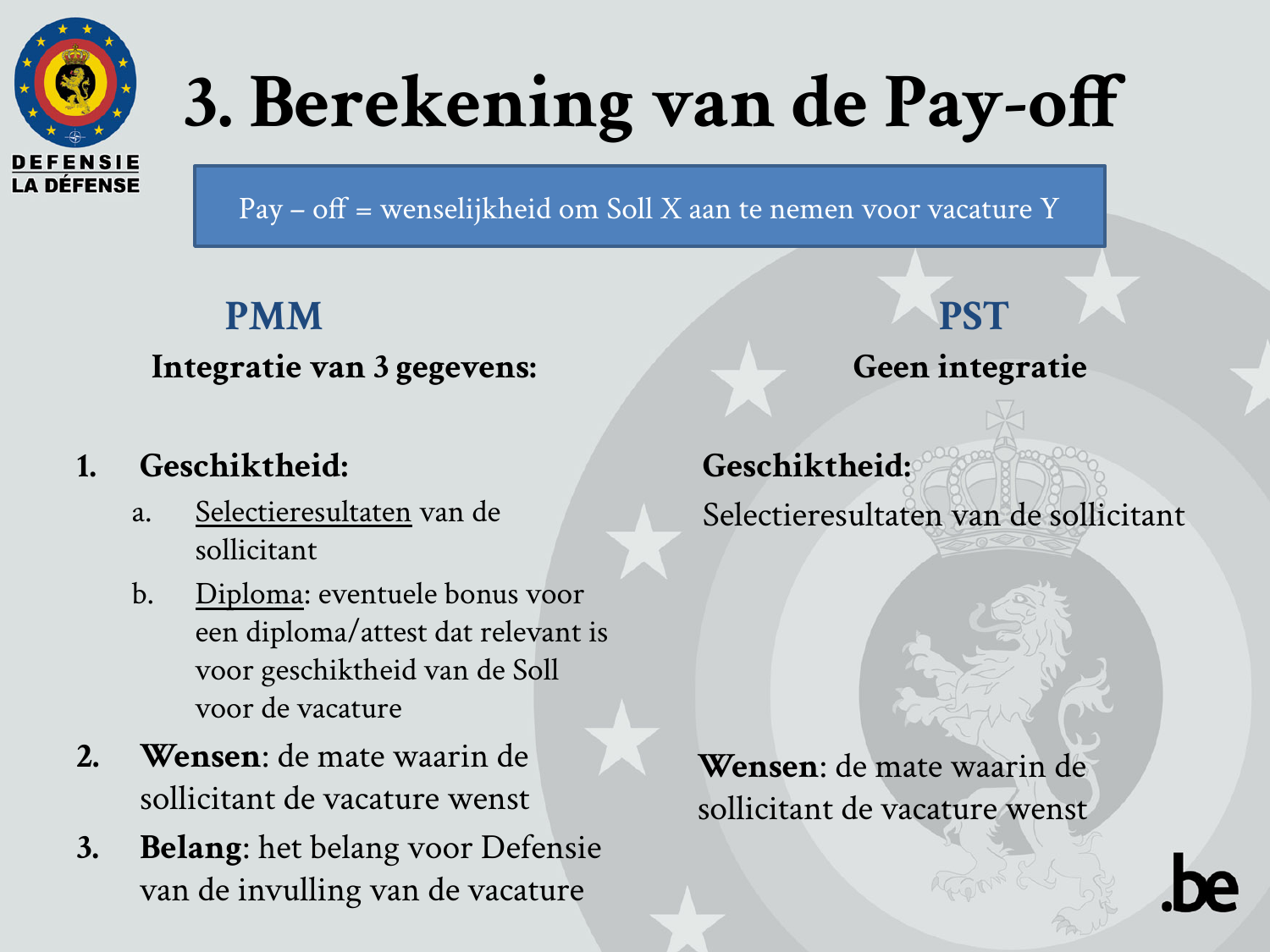

# 3. Berekening van de Pay-off
Pay – off = wenselijkheid om Soll X aan te nemen voor vacature Y

PMM
PST
Integratie van 3 gegevens:

Geschiktheid:
Selectieresultaten van de sollicitant
Diploma: eventuele bonus voor een diploma/attest dat relevant is voor geschiktheid van de Soll voor de vacature
Wensen: de mate waarin de sollicitant de vacature wenst
Belang: het belang voor Defensie van de invulling van de vacature

Geen integratie

Geschiktheid:
Selectieresultaten van de sollicitant

Wensen: de mate waarin de sollicitant de vacature wenst